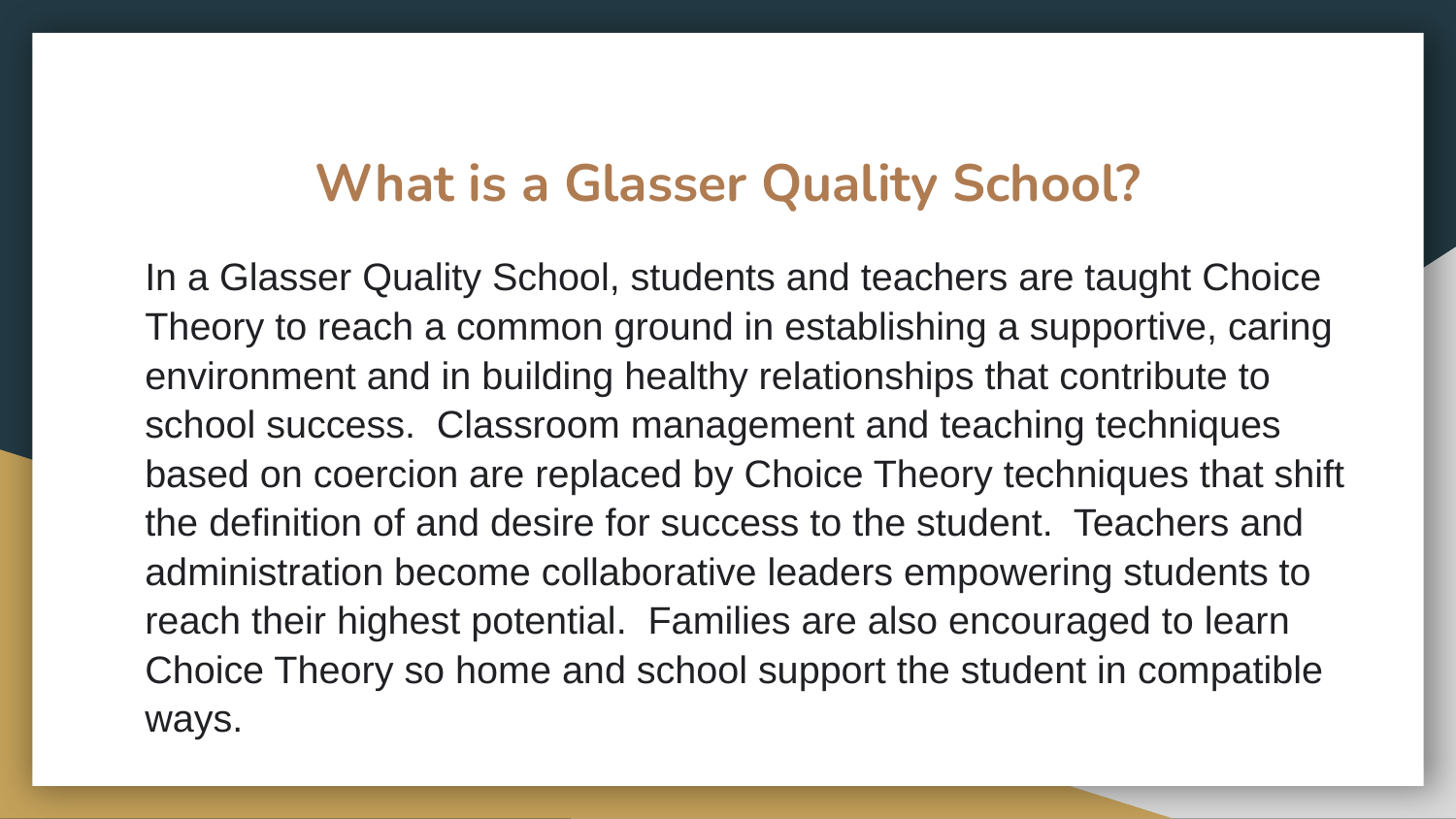

# What is a Glasser Quality School?
In a Glasser Quality School, students and teachers are taught Choice Theory to reach a common ground in establishing a supportive, caring environment and in building healthy relationships that contribute to school success.  Classroom management and teaching techniques based on coercion are replaced by Choice Theory techniques that shift the definition of and desire for success to the student.  Teachers and administration become collaborative leaders empowering students to reach their highest potential.  Families are also encouraged to learn Choice Theory so home and school support the student in compatible ways.